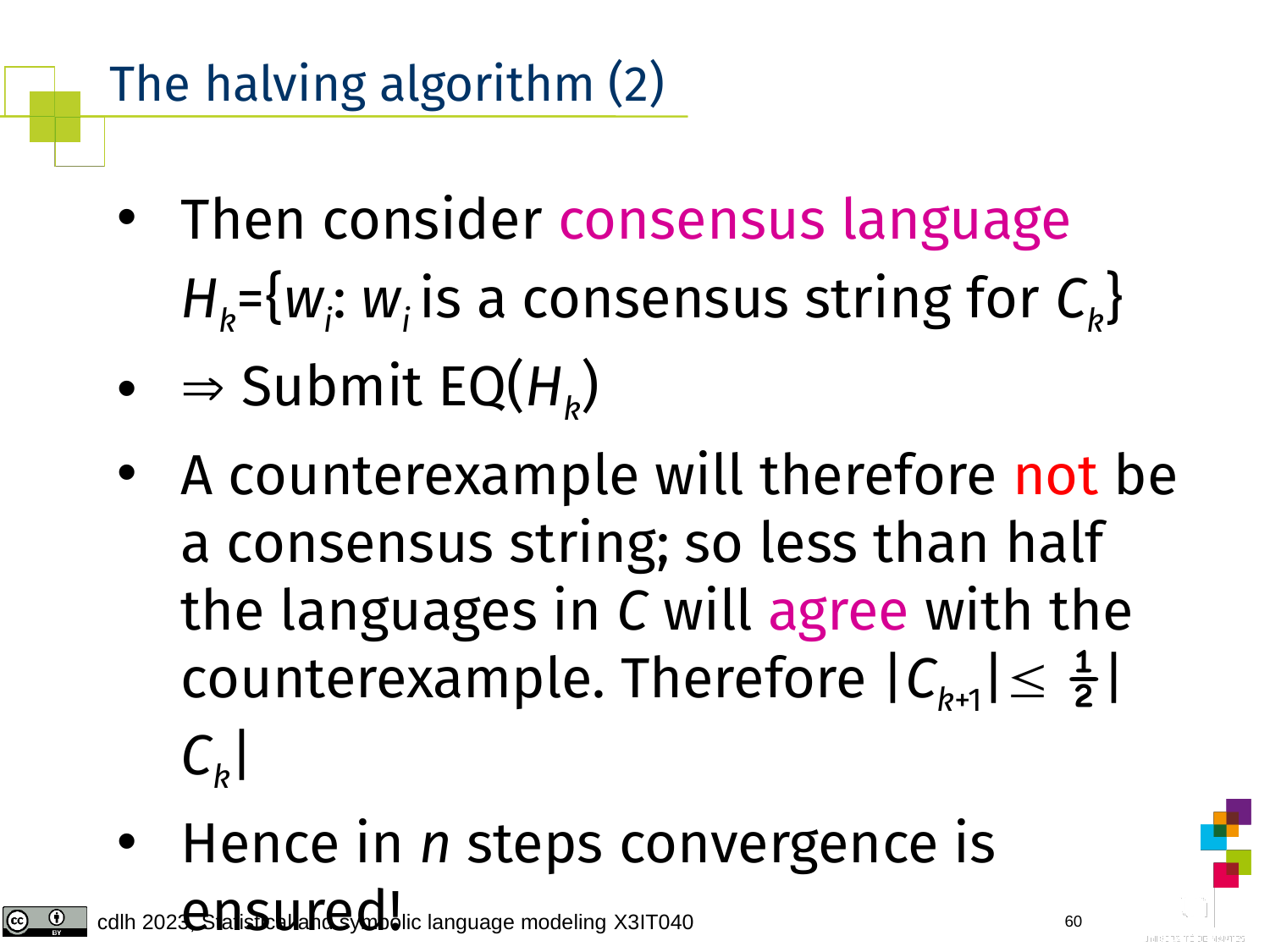

# The halving algorithm (2)
Then consider consensus language
Hk={wi: wi is a consensus string for Ck}
⇒ Submit EQ(Hk)
A counterexample will therefore not be a consensus string; so less than half the languages in C will agree with the counterexample. Therefore |Ck+1|≤ ½|Ck|
Hence in n steps convergence is ensured!
60